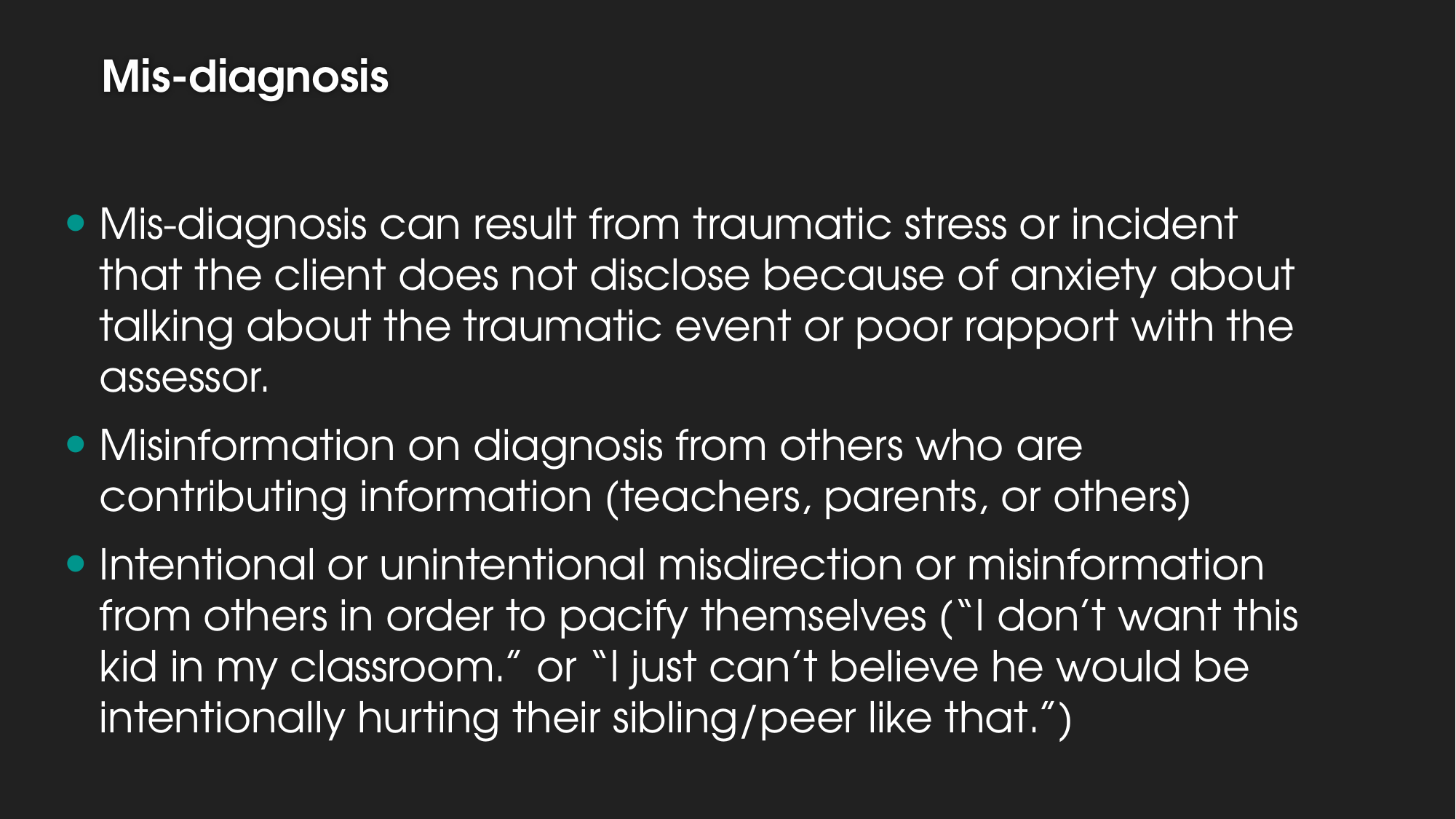

# Mis-diagnosis
Mis-diagnosis can result from traumatic stress or incident that the client does not disclose because of anxiety about talking about the traumatic event or poor rapport with the assessor.
Misinformation on diagnosis from others who are contributing information (teachers, parents, or others)
Intentional or unintentional misdirection or misinformation from others in order to pacify themselves (“I don’t want this kid in my classroom.” or “I just can’t believe he would be intentionally hurting their sibling/peer like that.”)